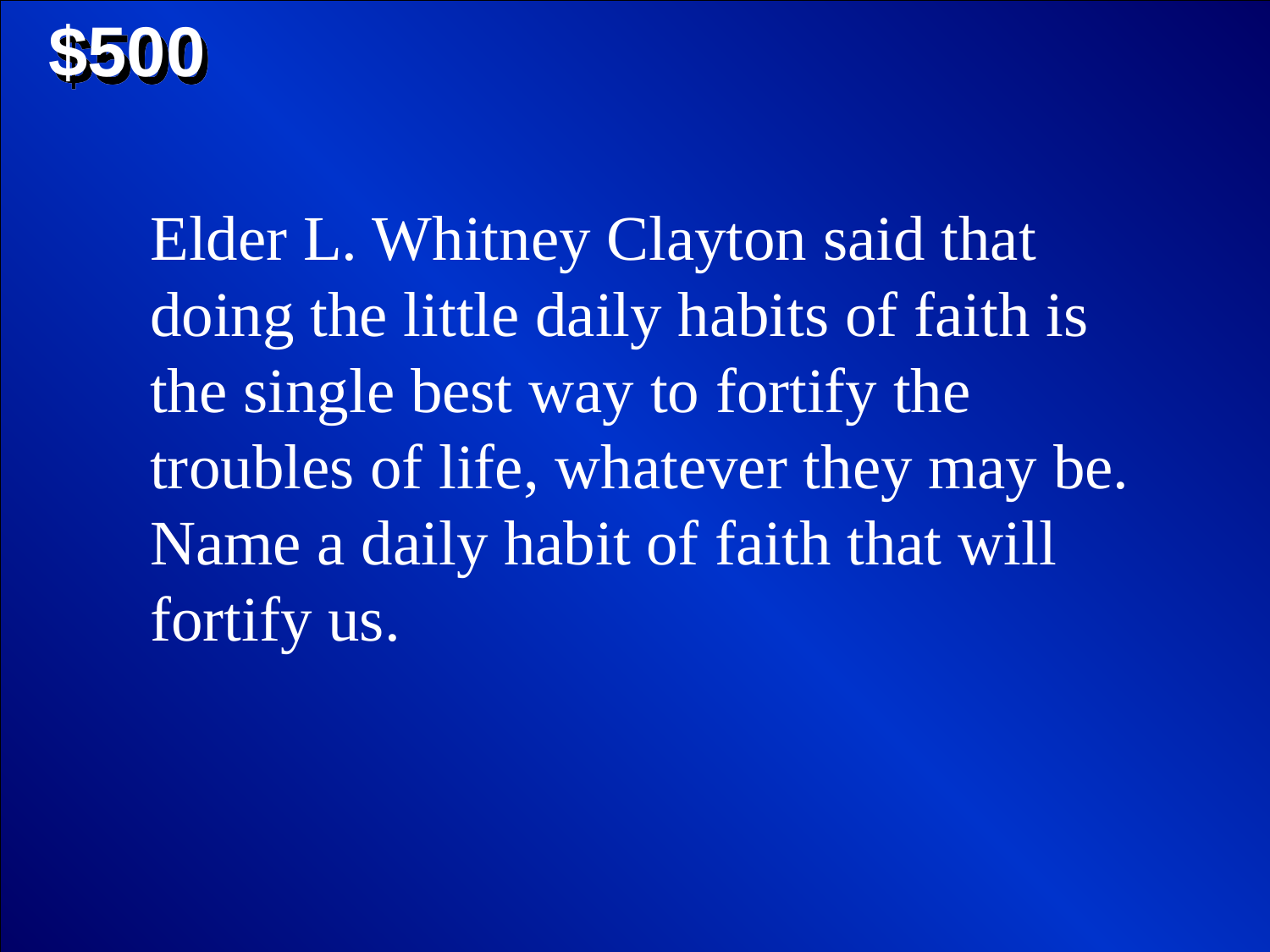

$500
Elder L. Whitney Clayton said that doing the little daily habits of faith is the single best way to fortify the troubles of life, whatever they may be. Name a daily habit of faith that will fortify us.